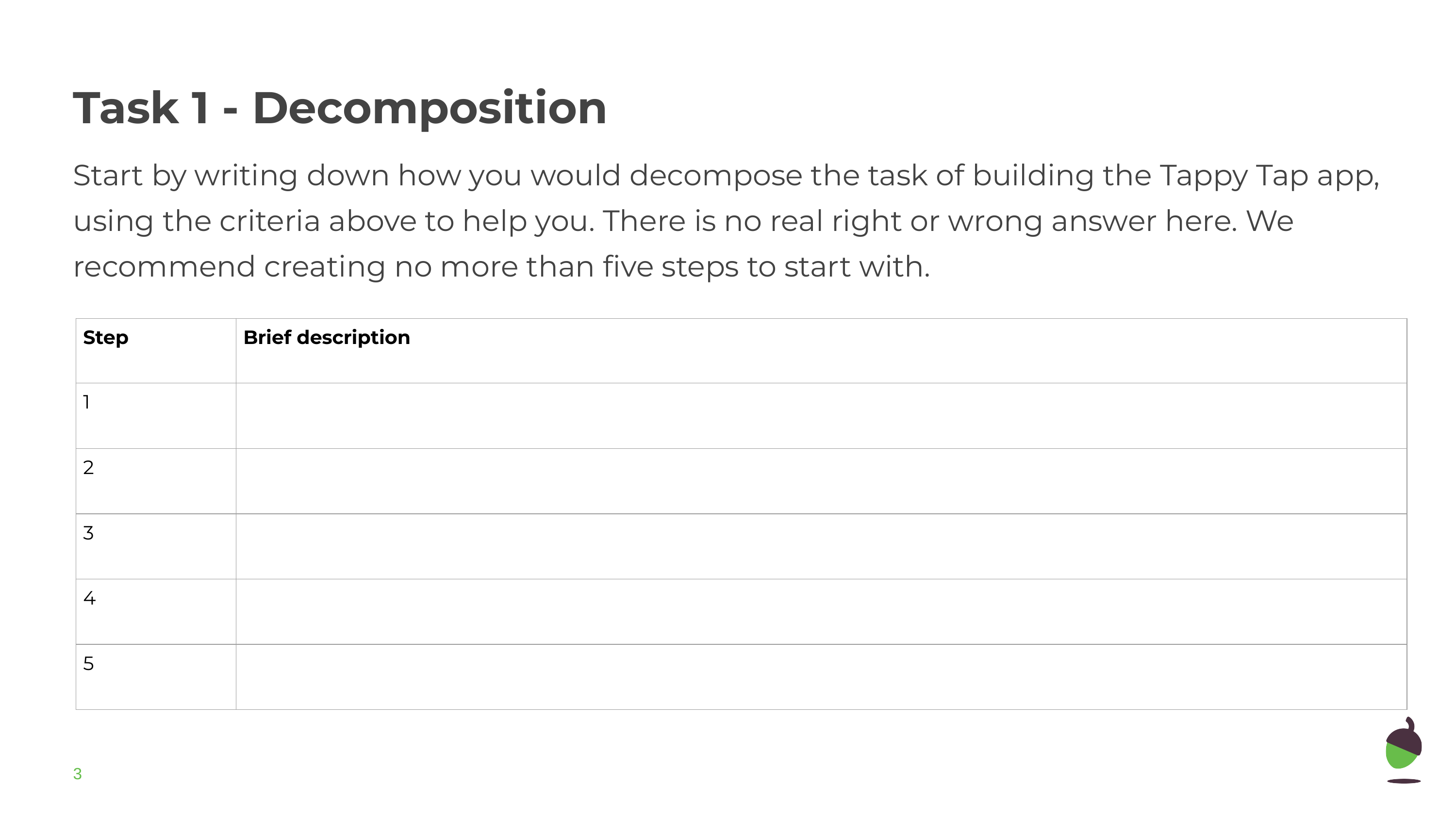

# Task 1 - Decomposition
Start by writing down how you would decompose the task of building the Tappy Tap app, using the criteria above to help you. There is no real right or wrong answer here. We recommend creating no more than five steps to start with.
| Step | Brief description |
| --- | --- |
| 1 |  |
| 2 |  |
| 3 |  |
| 4 |  |
| 5 |  |
3